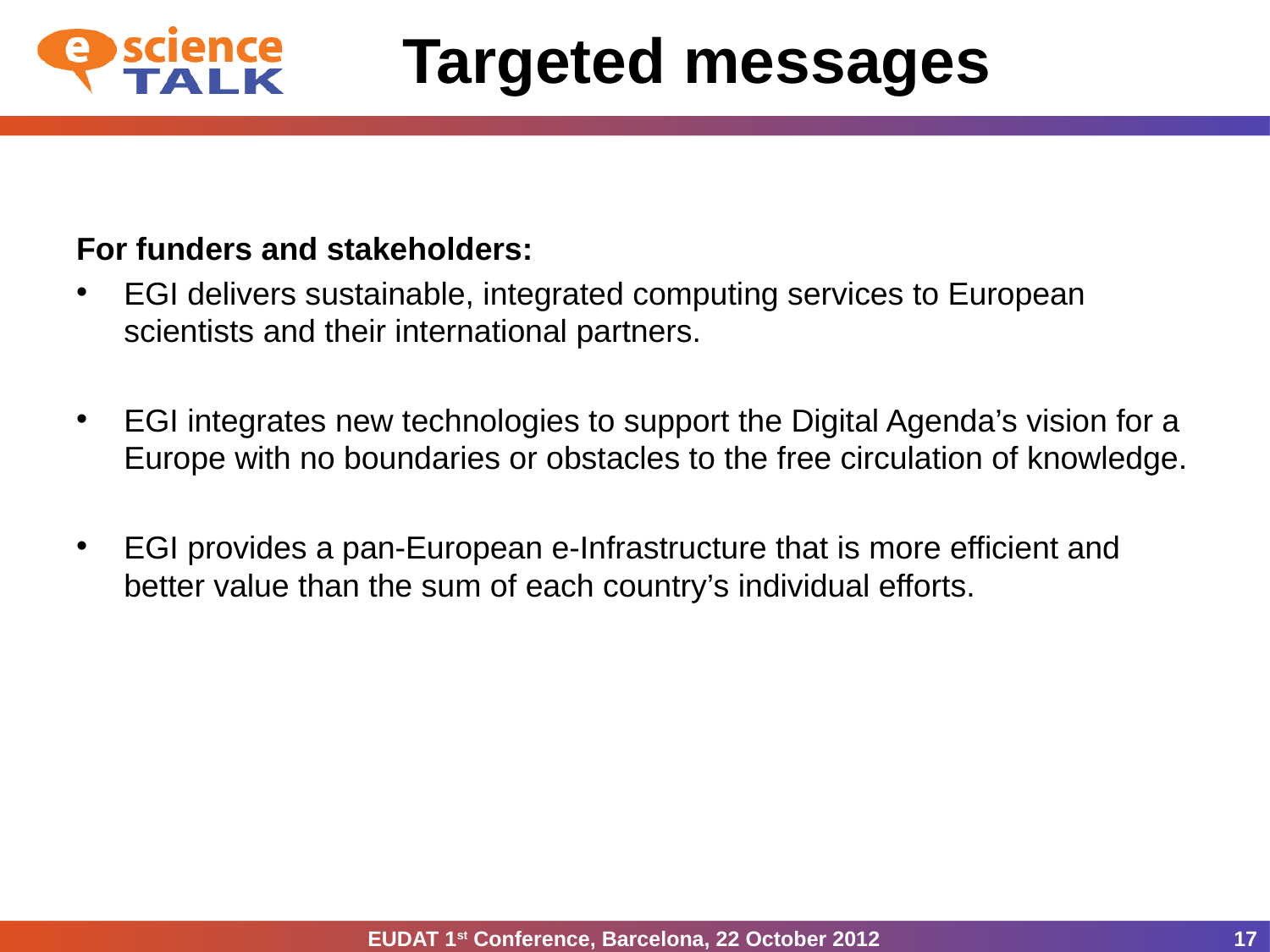

# Targeted messages
For funders and stakeholders:
EGI delivers sustainable, integrated computing services to European scientists and their international partners.

EGI integrates new technologies to support the Digital Agenda’s vision for a Europe with no boundaries or obstacles to the free circulation of knowledge.

EGI provides a pan-European e-Infrastructure that is more efficient and better value than the sum of each country’s individual efforts.
EUDAT 1st Conference, Barcelona, 22 October 2012
17